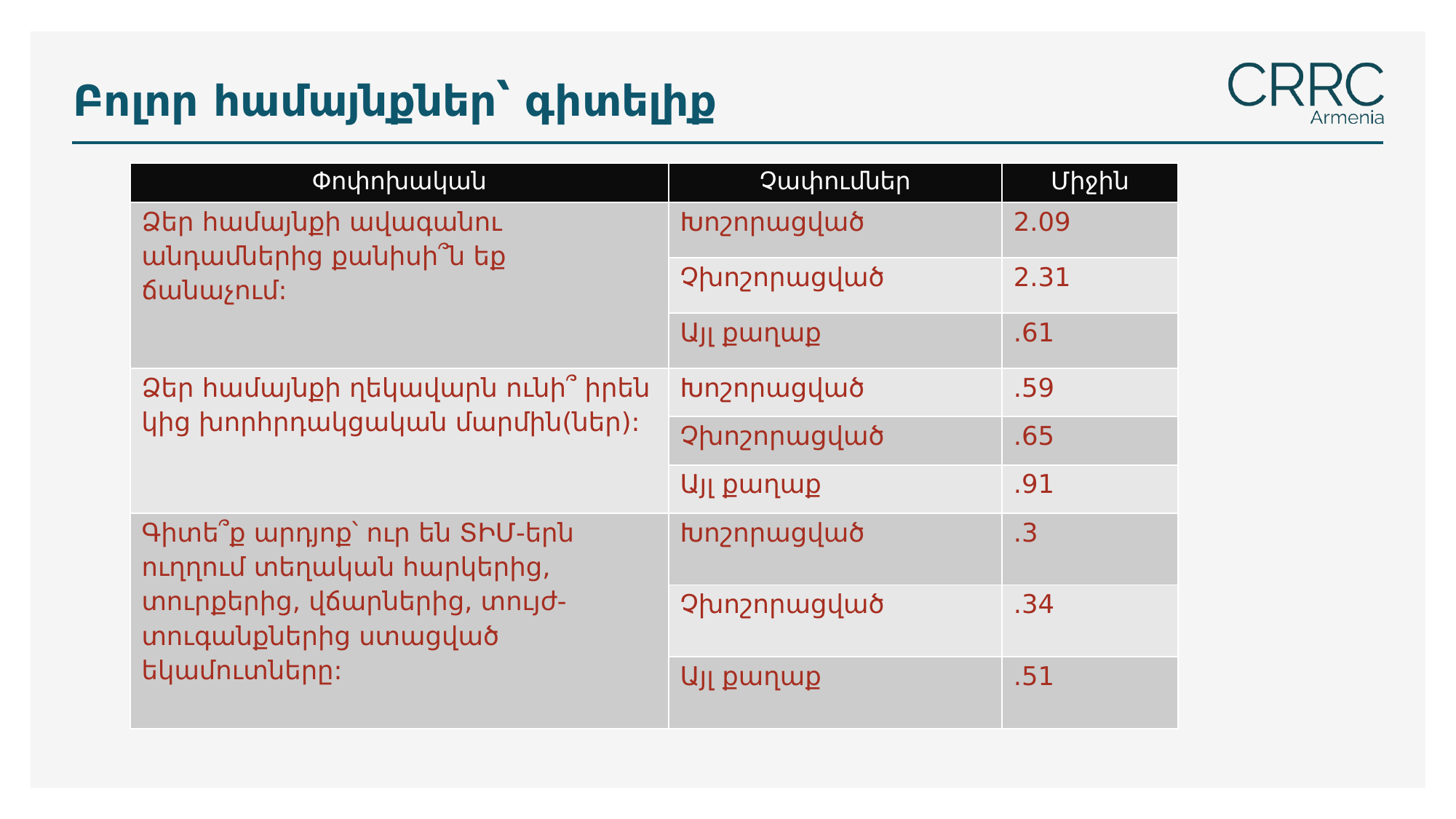

# Բոլոր համայնքներ՝ գիտելիք
| Փոփոխական | Չափումներ | Միջին |
| --- | --- | --- |
| Ձեր համայնքի ավագանու անդամներից քանիսի՞ն եք ճանաչում: | Խոշորացված | 2.09 |
|  | Չխոշորացված | 2.31 |
|  | Այլ քաղաք | .61 |
| Ձեր համայնքի ղեկավարն ունի՞ իրեն կից խորհրդակցական մարմին(ներ): | Խոշորացված | .59 |
|  | Չխոշորացված | .65 |
|  | Այլ քաղաք | .91 |
| Գիտե՞ք արդյոք՝ ուր են ՏԻՄ-երն ուղղում տեղական հարկերից, տուրքերից, վճարներից, տույժ-տուգանքներից ստացված եկամուտները: | Խոշորացված | .3 |
|  | Չխոշորացված | .34 |
|  | Այլ քաղաք | .51 |